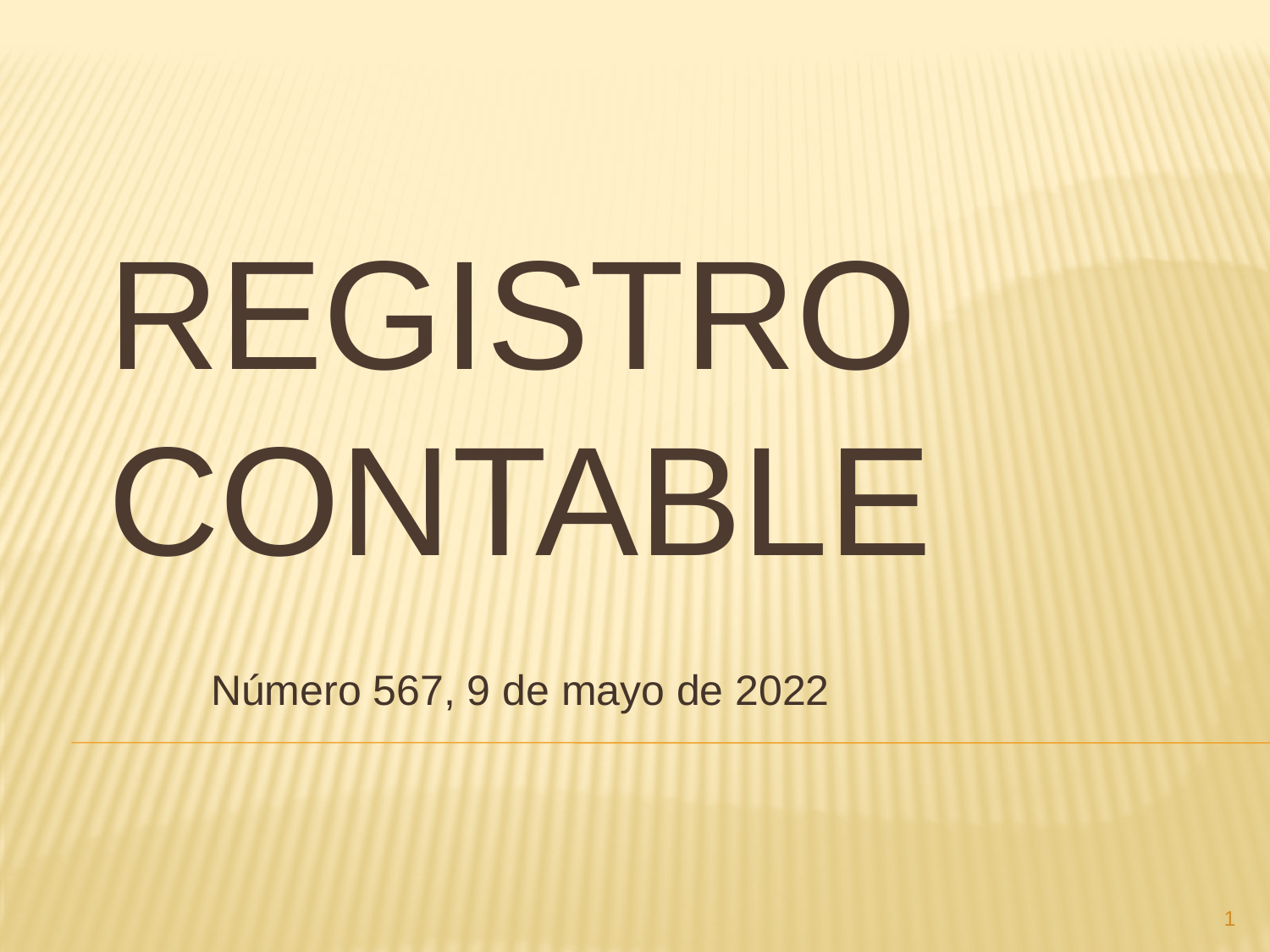

# Registro contable
Número 567, 9 de mayo de 2022
1